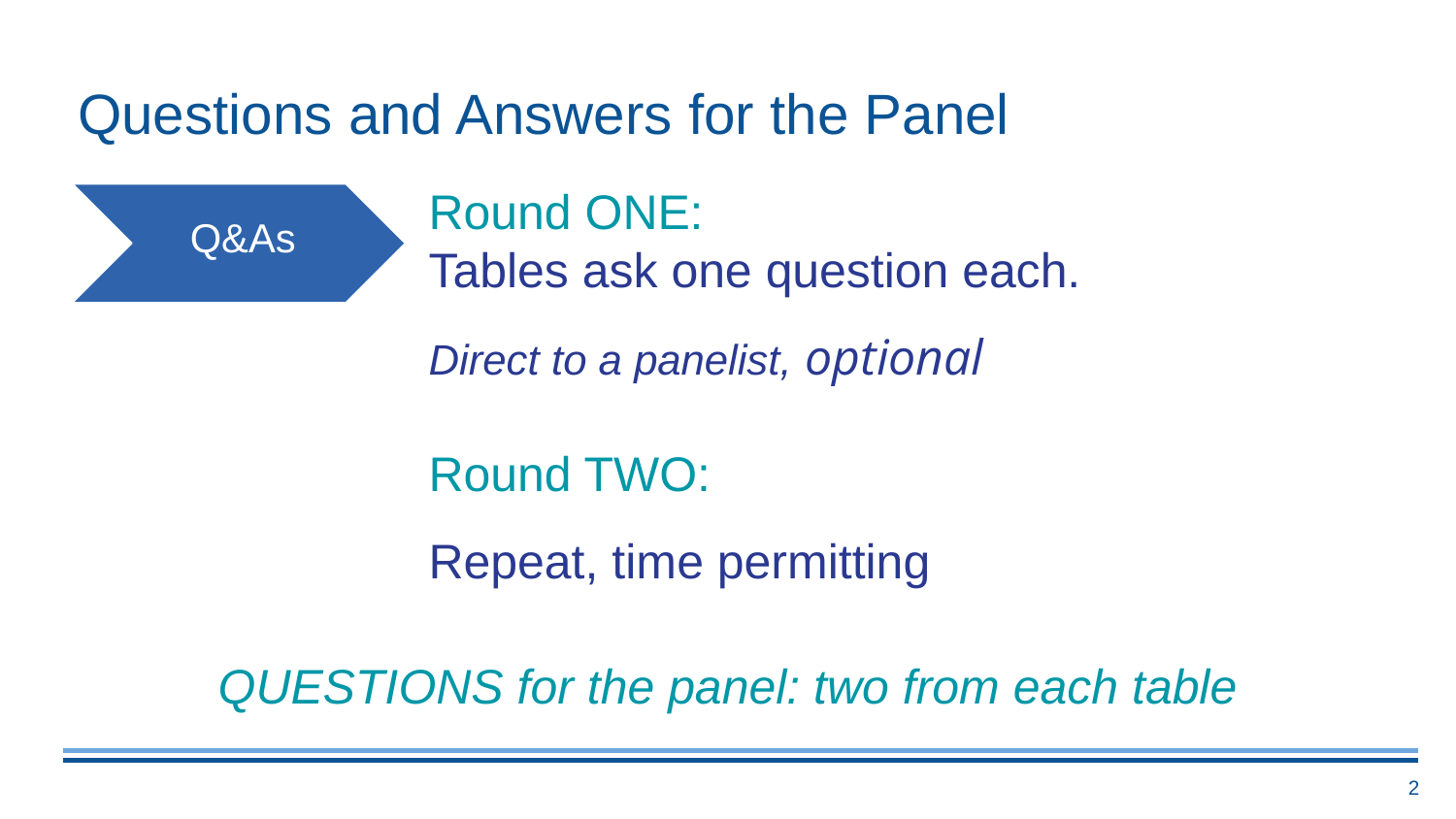

# Questions and Answers for the Panel
Round ONE:
Tables ask one question each.

Direct to a panelist, optional

Round TWO:

Repeat, time permitting

Q&As
2018
QUESTIONS for the panel: two from each table
2